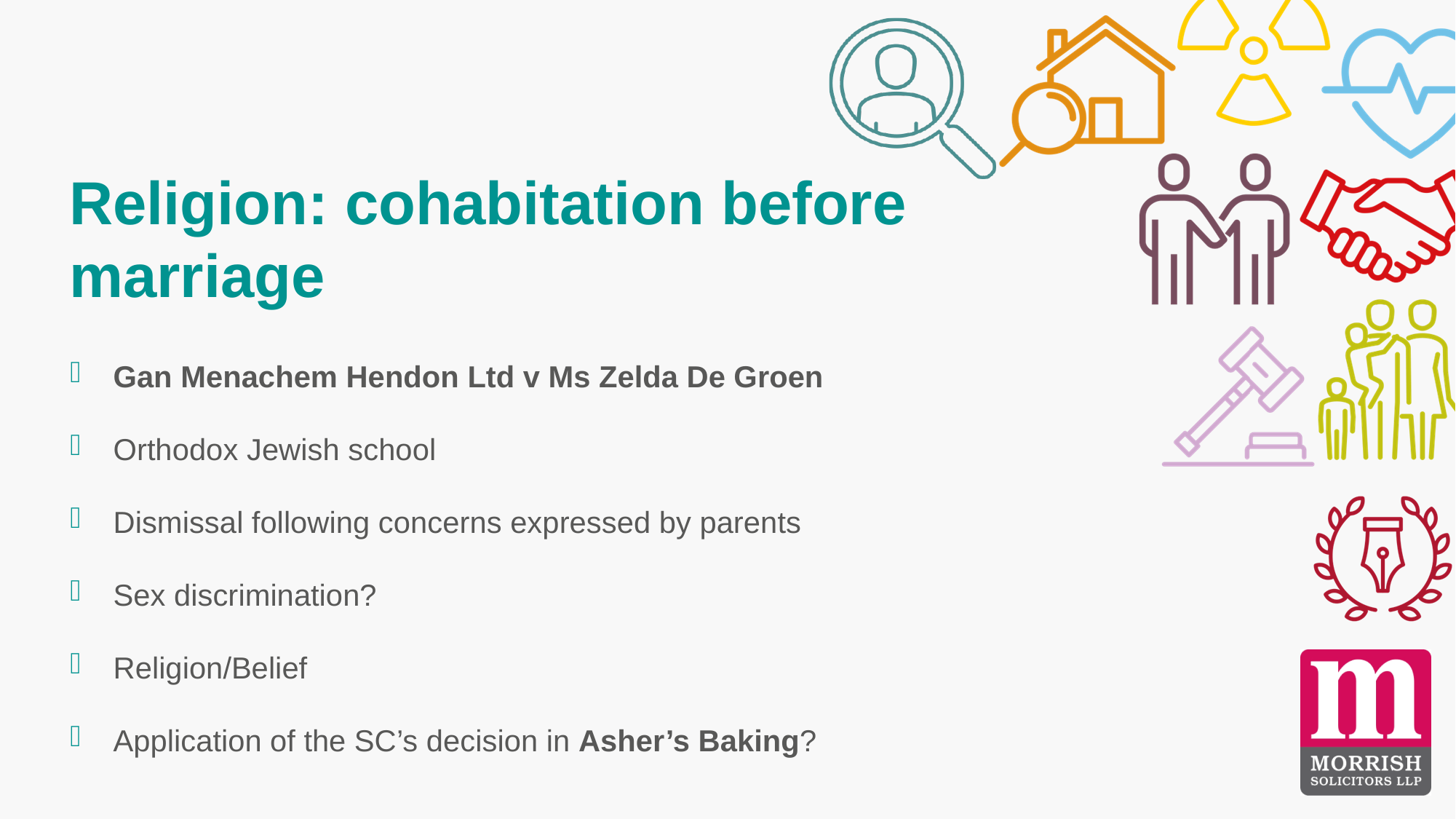

Religion: cohabitation before
marriage

Gan Menachem Hendon Ltd v Ms Zelda De Groen

Orthodox Jewish school

Dismissal following concerns expressed by parents

Sex discrimination?

Religion/Belief

Application of the SC’s decision in Asher’s Baking?